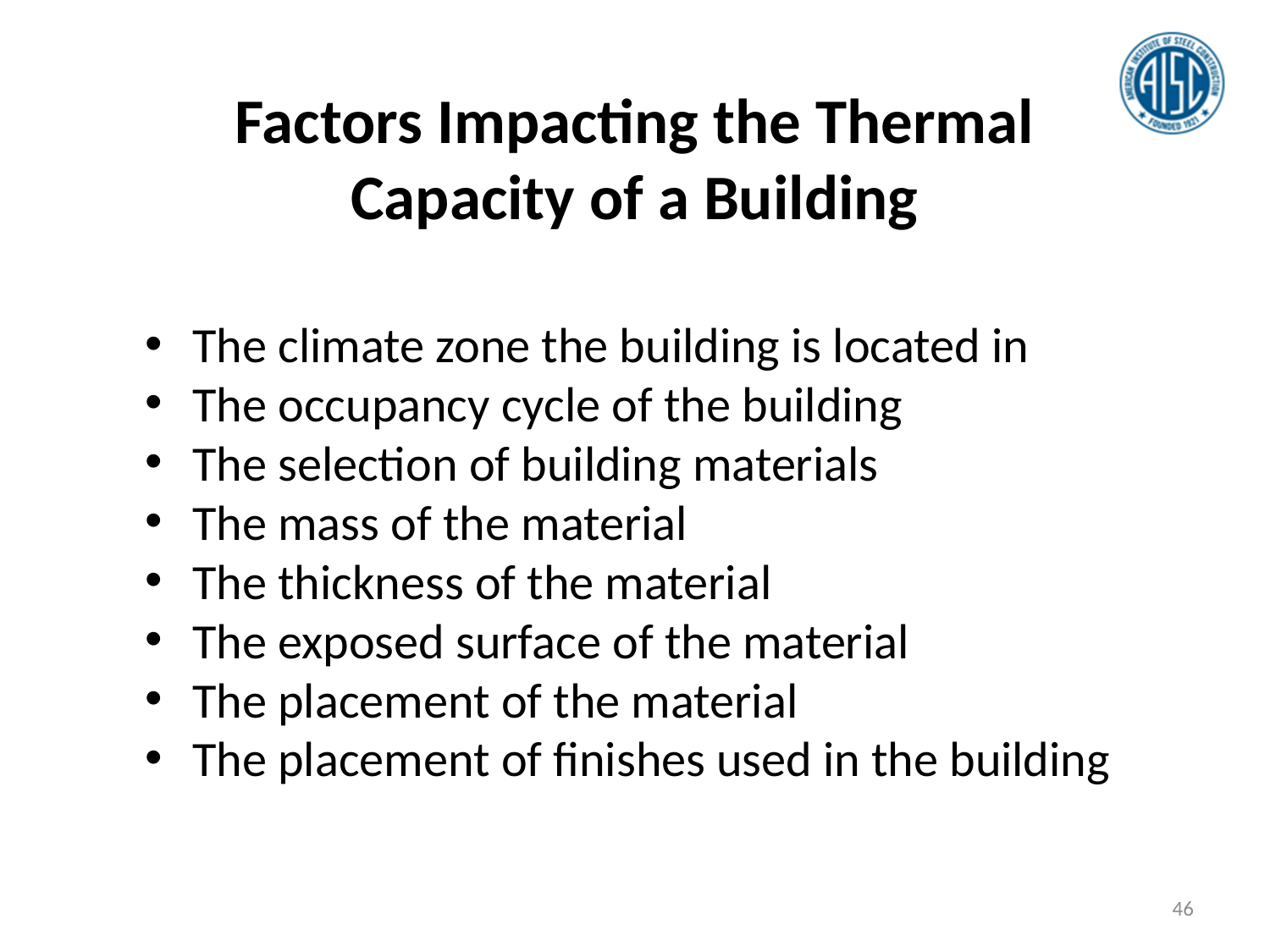

Factors Impacting the Thermal Capacity of a Building
The climate zone the building is located in
The occupancy cycle of the building
The selection of building materials
The mass of the material
The thickness of the material
The exposed surface of the material
The placement of the material
The placement of finishes used in the building
46